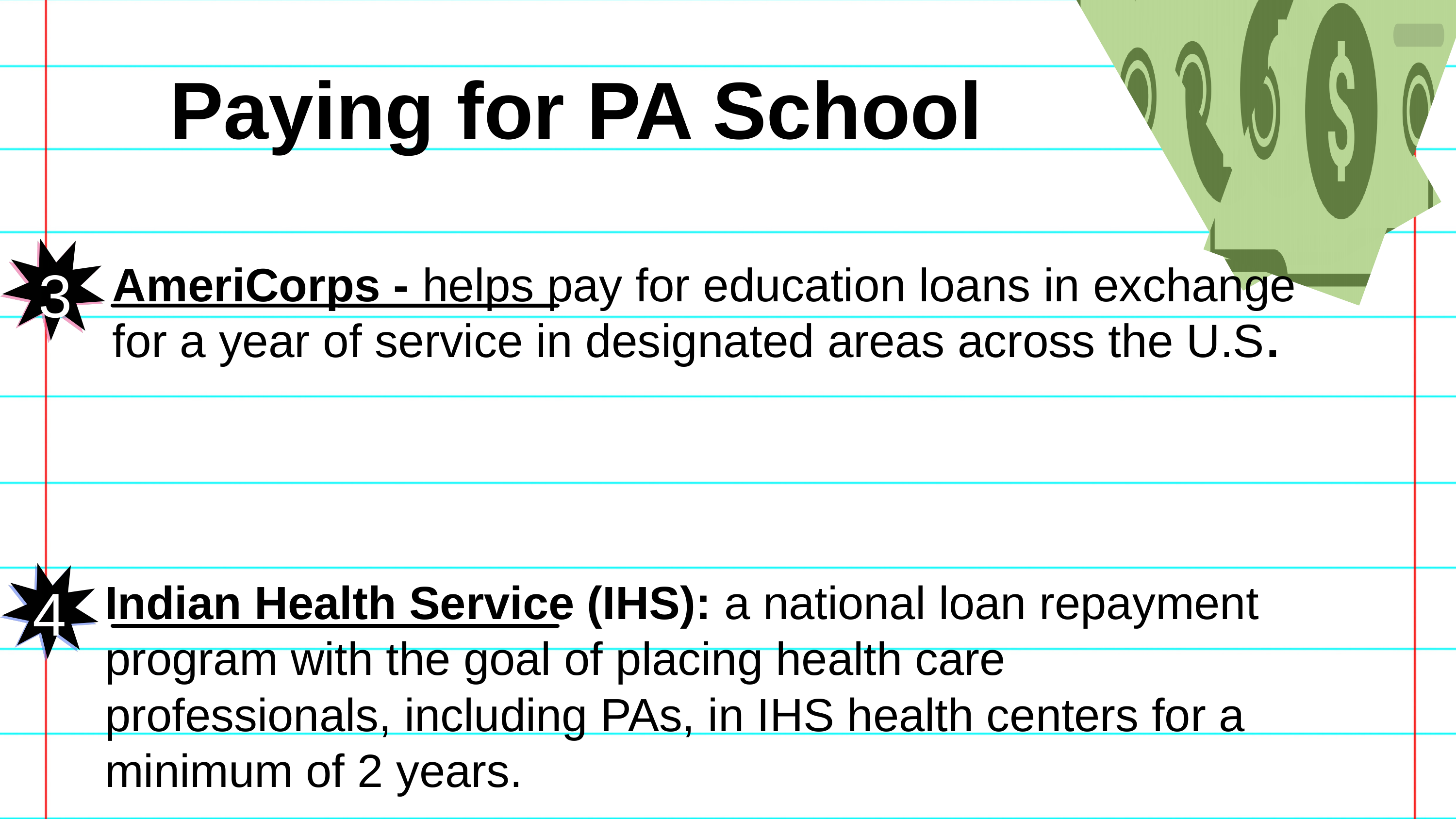

Paying for PA School

3
AmeriCorps - helps pay for education loans in exchange for a year of service in designated areas across the U.S.

4
Indian Health Service (IHS): a national loan repayment program with the goal of placing health care professionals, including PAs, in IHS health centers for a minimum of 2 years.